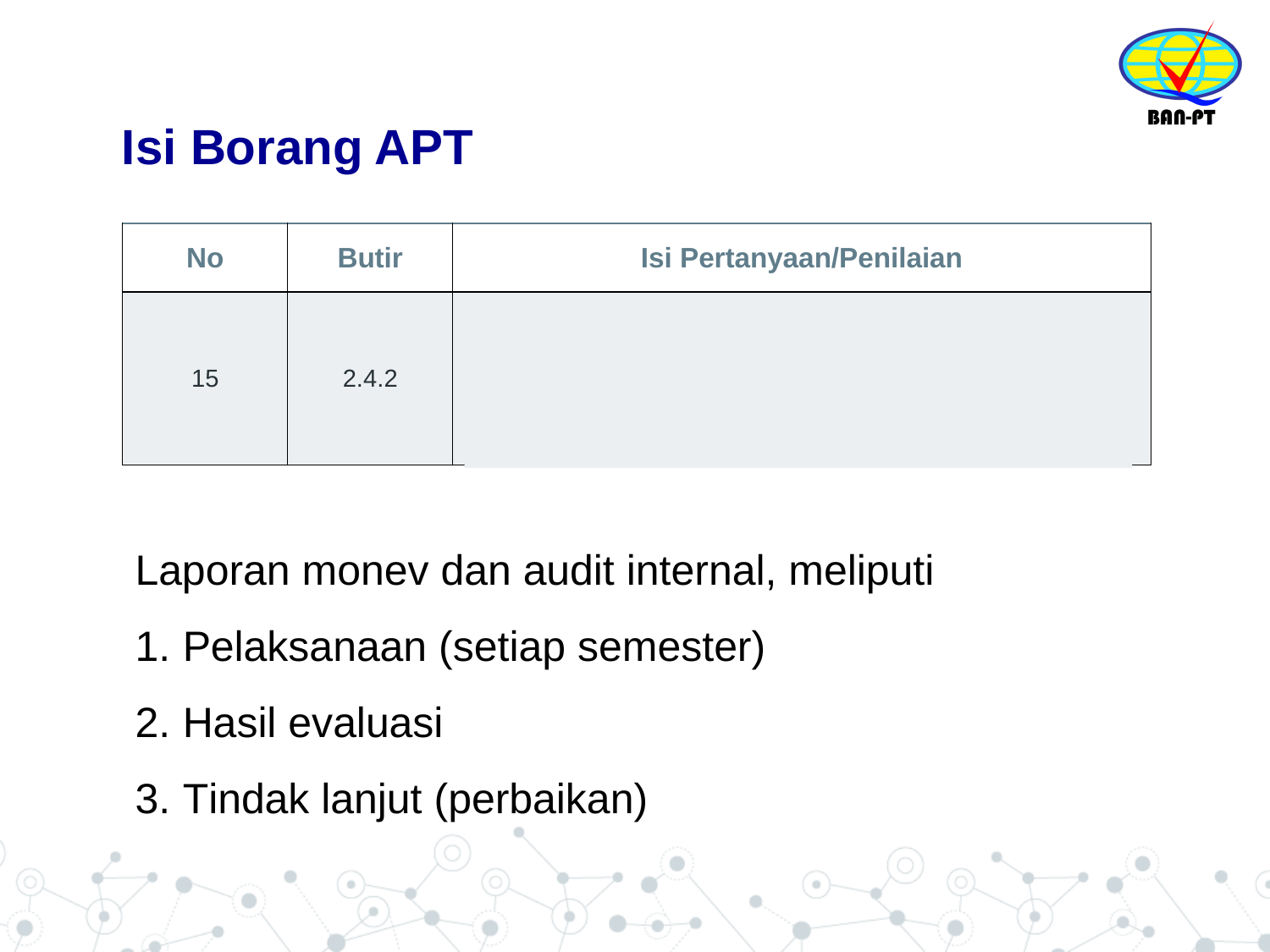

# Isi Borang APT
| No | Butir | Isi Pertanyaan/Penilaian |
| --- | --- | --- |
| 15 | 2.4.2 | Implementasi penjaminan mutu. Penjaminan mutu sudah berjalan di seluruh unit kerja yang mencakup siklus perencanaan, pelaksanaan, analisis dan evaluasi, tindakan perbaikan yang dibuktikan dalam bentuk laporan monev dan audit. |

Laporan monev dan audit internal, meliputi
Pelaksanaan (setiap semester)
Hasil evaluasi
Tindak lanjut (perbaikan)